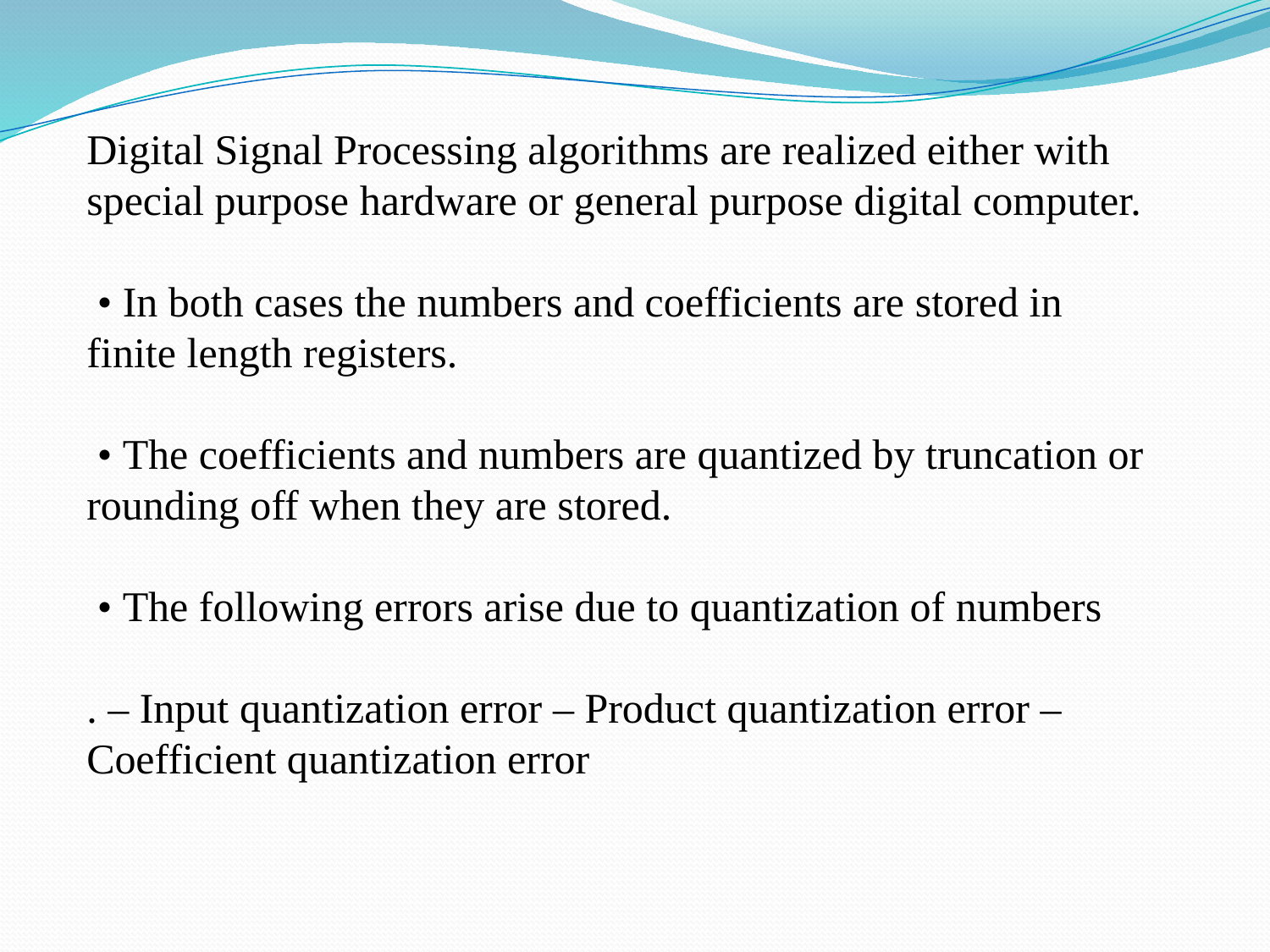

Digital Signal Processing algorithms are realized either with special purpose hardware or general purpose digital computer.

 • In both cases the numbers and coefficients are stored in finite length registers.

 • The coefficients and numbers are quantized by truncation or rounding off when they are stored.

 • The following errors arise due to quantization of numbers

. – Input quantization error – Product quantization error – Coefficient quantization error